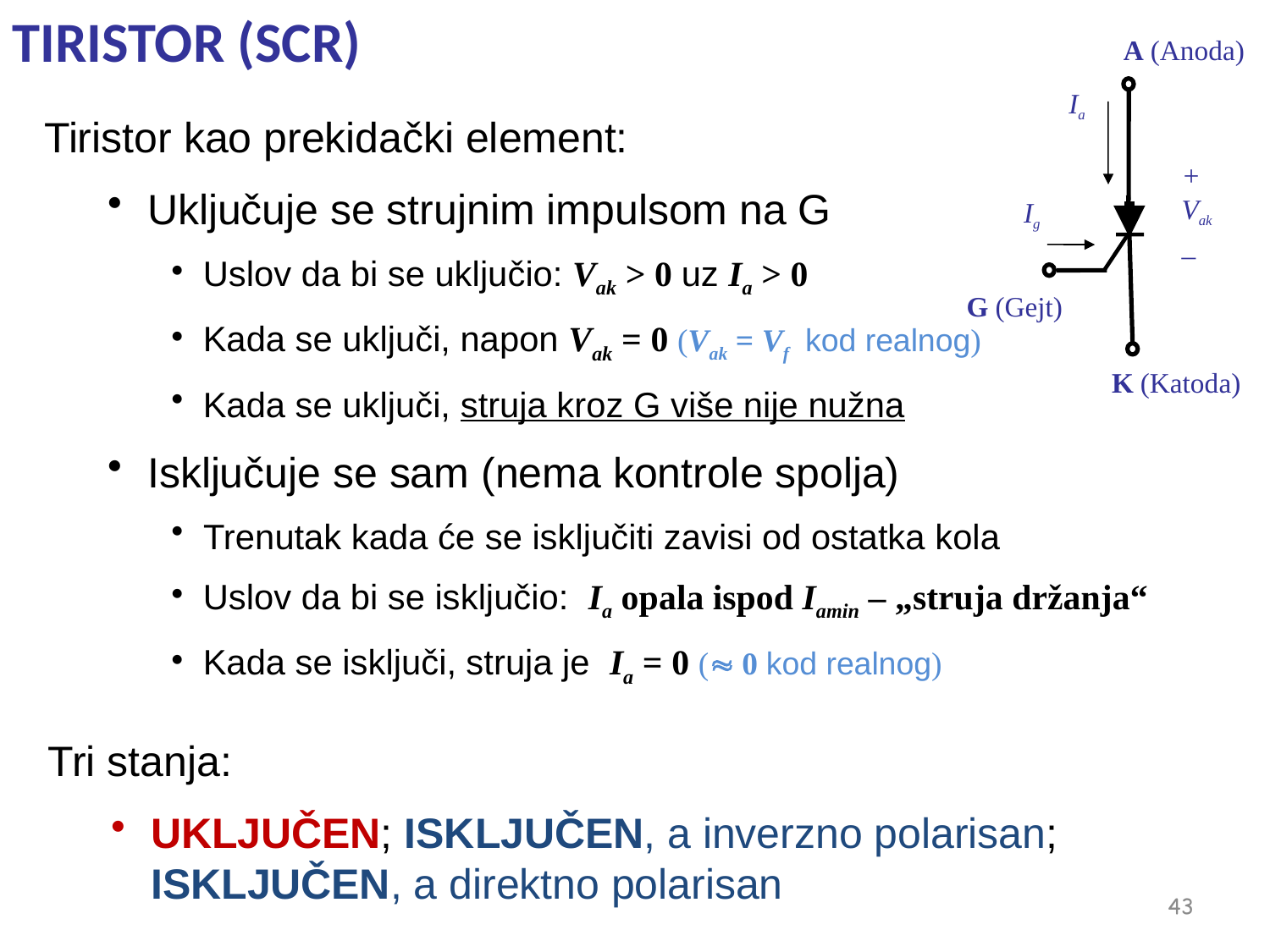

TIRISTOR (SCR)
A (Anoda)

Ia

+
Vak
_
Ig

G (Gejt)

K (Katoda)
Tiristor kao prekidački element:
Uključuje se strujnim impulsom na G
Uslov da bi se uključio: Vak > 0 uz Ia > 0
Kada se uključi, napon Vak = 0 (Vak = Vf  kod realnog)
Kada se uključi, struja kroz G više nije nužna
Isključuje se sam (nema kontrole spolja)
  Trenutak kada će se isključiti zavisi od ostatka kola
Uslov da bi se isključio:  Ia opala ispod Iamin – „struja držanja“
Kada se isključi, struja je  Ia = 0 (≈ 0 kod realnog)

Tri stanja:
UKLJUČEN; ISKLJUČEN, a inverzno polarisan; ISKLJUČEN, a direktno polarisan
43